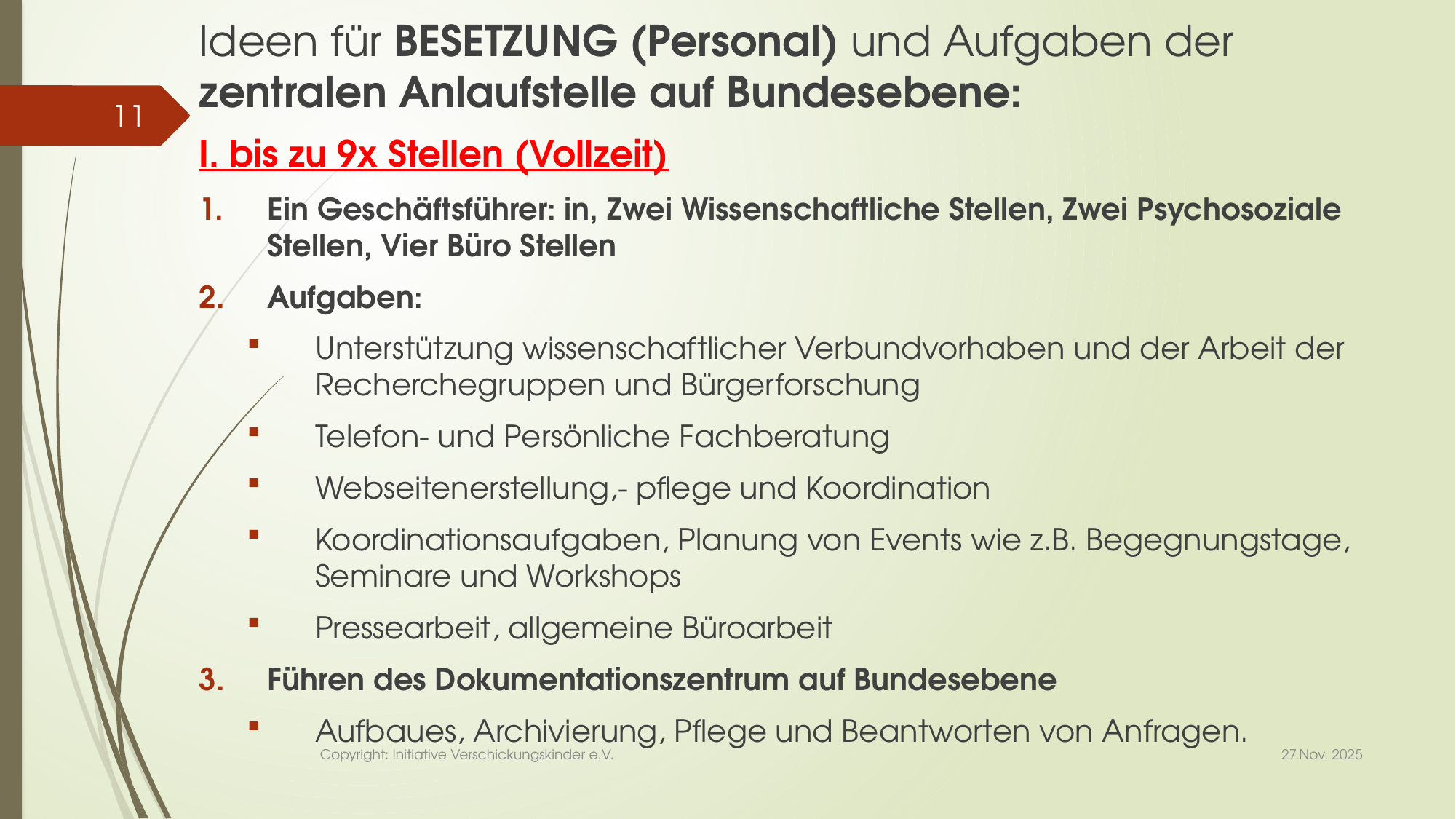

Ideen für BESETZUNG (Personal) und Aufgaben der zentralen Anlaufstelle auf Bundesebene:
I. bis zu 9x Stellen (Vollzeit)
Ein Geschäftsführer: in, Zwei Wissenschaftliche Stellen, Zwei Psychosoziale Stellen, Vier Büro Stellen
Aufgaben:
Unterstützung wissenschaftlicher Verbundvorhaben und der Arbeit der Recherchegruppen und Bürgerforschung
Telefon- und Persönliche Fachberatung
Webseitenerstellung,- pflege und Koordination
Koordinationsaufgaben, Planung von Events wie z.B. Begegnungstage, Seminare und Workshops
Pressearbeit, allgemeine Büroarbeit
Führen des Dokumentationszentrum auf Bundesebene
Aufbaues, Archivierung, Pflege und Beantworten von Anfragen.
11
27.Nov. 2025
Copyright: Initiative Verschickungskinder e.V.